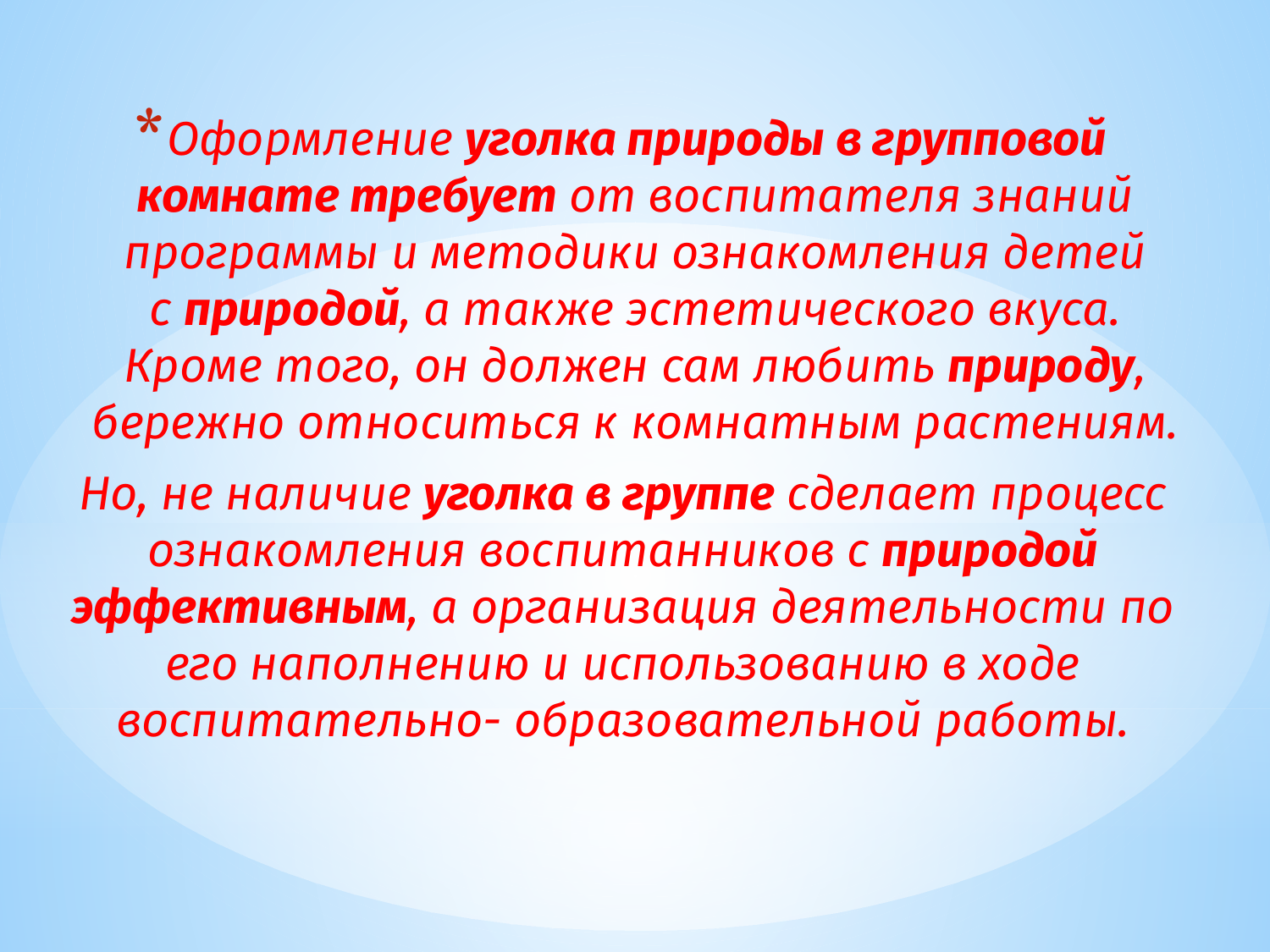

Оформление уголка природы в групповой комнате требует от воспитателя знаний программы и методики ознакомления детей с природой, а также эстетического вкуса. Кроме того, он должен сам любить природу, бережно относиться к комнатным растениям.
Но, не наличие уголка в группе сделает процесс ознакомления воспитанников с природой эффективным, а организация деятельности по его наполнению и использованию в ходе воспитательно- образовательной работы.
#